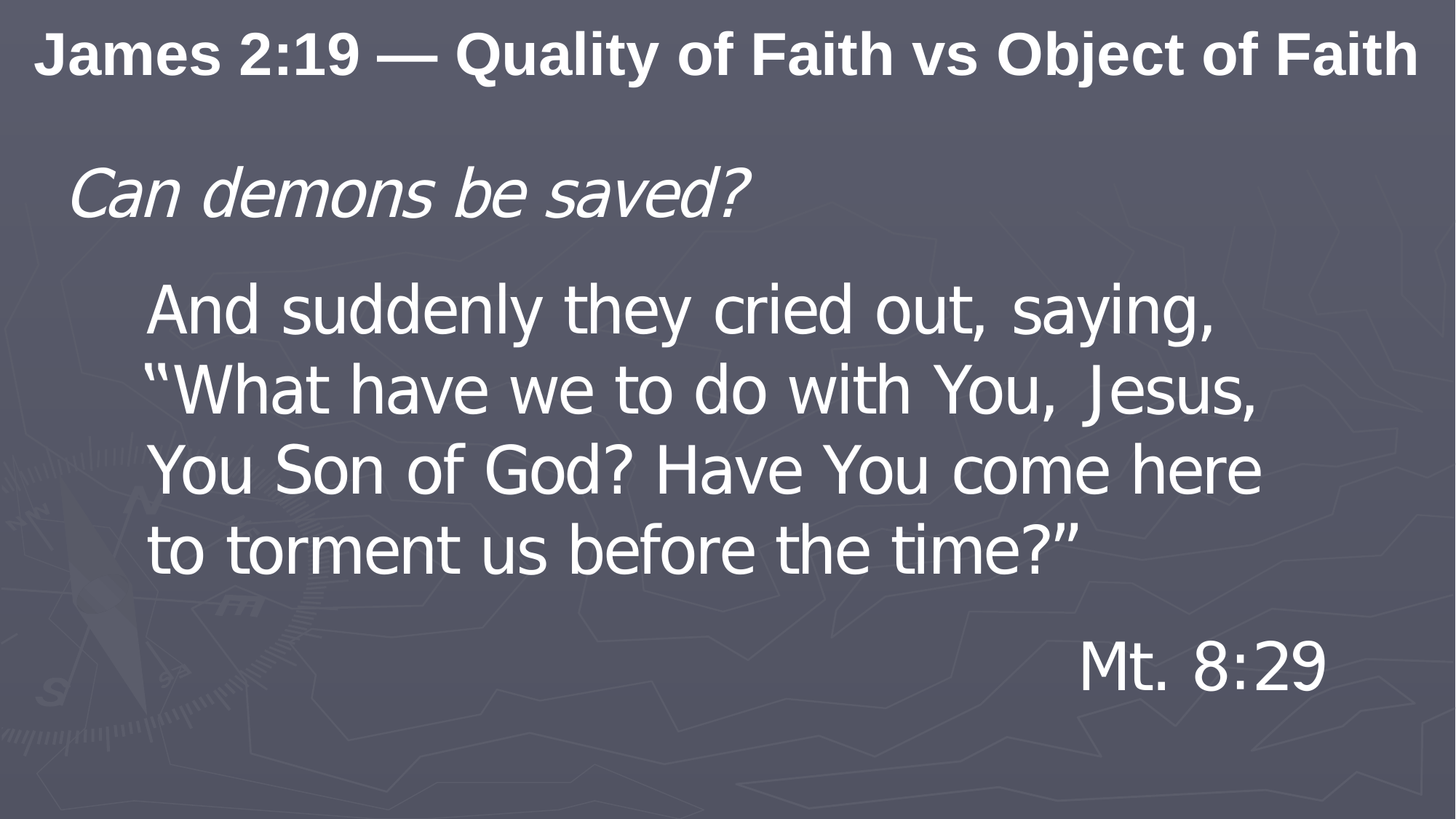

James 2:19 — Quality of Faith vs Object of Faith
Can demons be saved?
And suddenly they cried out, saying, “What have we to do with You, Jesus, You Son of God? Have You come here to torment us before the time?”
Mt. 8:29